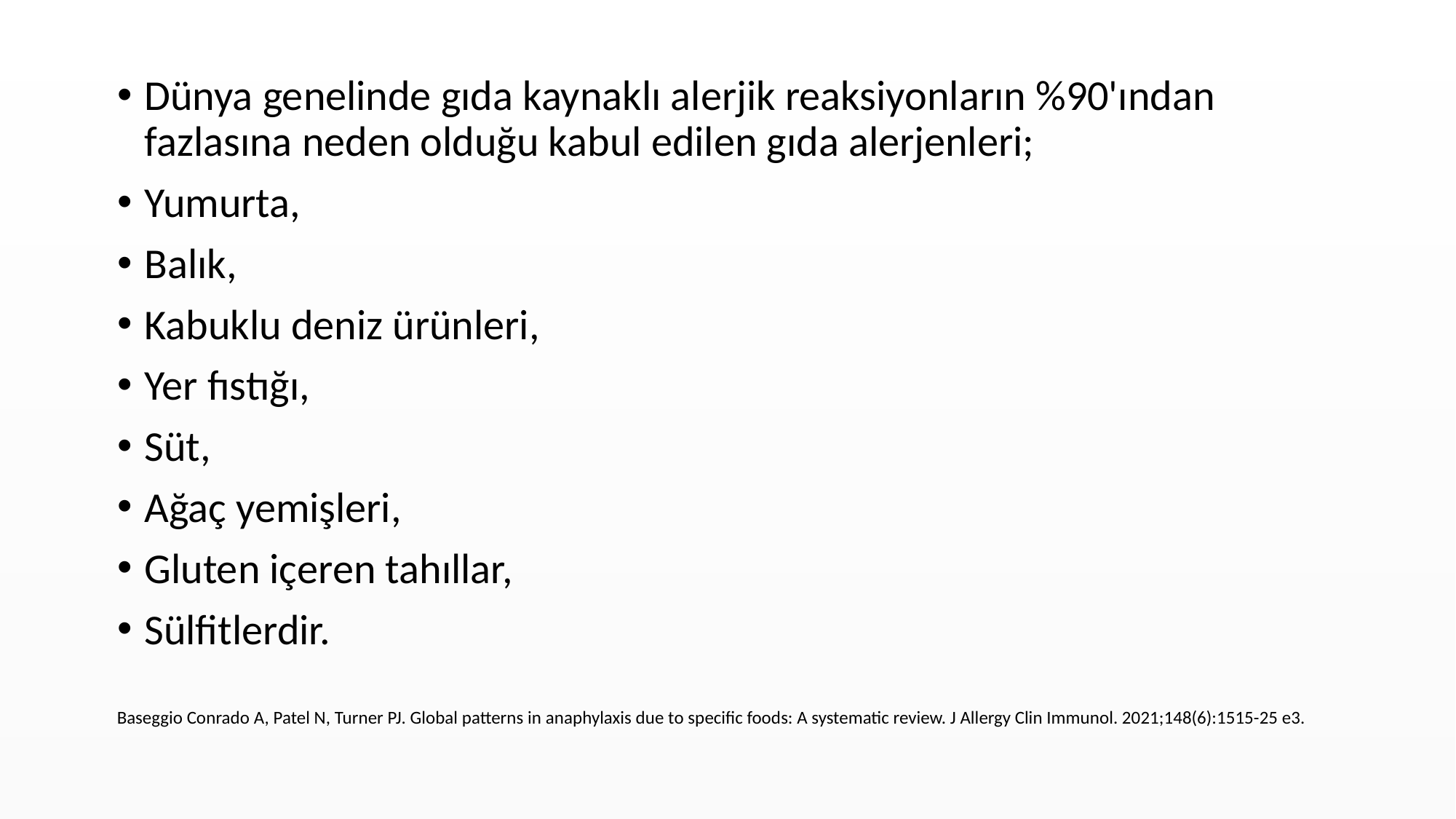

Dünya genelinde gıda kaynaklı alerjik reaksiyonların %90'ından fazlasına neden olduğu kabul edilen gıda alerjenleri;
Yumurta,
Balık,
Kabuklu deniz ürünleri,
Yer fıstığı,
Süt,
Ağaç yemişleri,
Gluten içeren tahıllar,
Sülfitlerdir.
Baseggio Conrado A, Patel N, Turner PJ. Global patterns in anaphylaxis due to specific foods: A systematic review. J Allergy Clin Immunol. 2021;148(6):1515-25 e3.